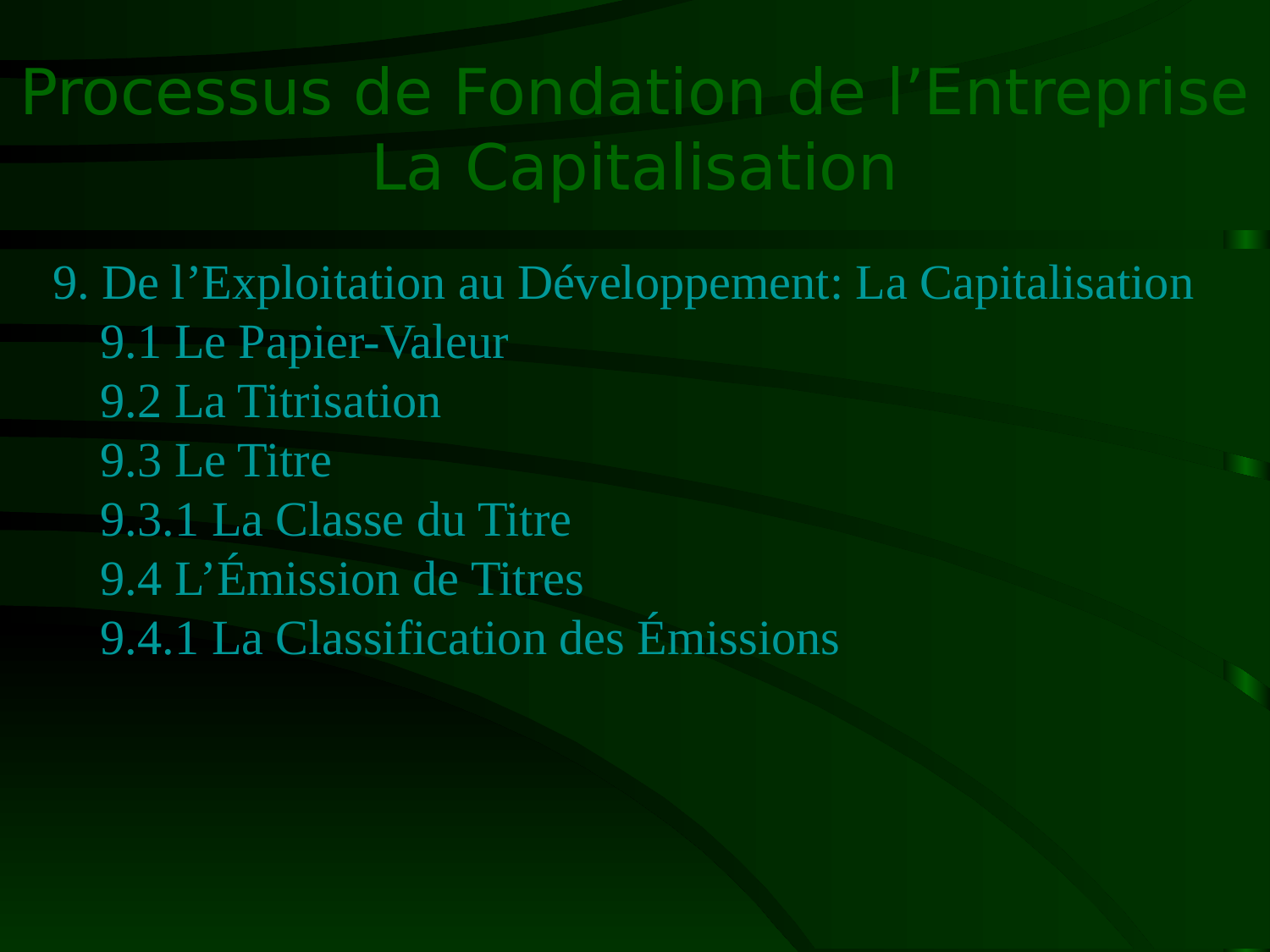

# Processus de Fondation de l’Entreprise La Capitalisation
9. De l’Exploitation au Développement: La Capitalisation
	9.1 Le Papier-Valeur
	9.2 La Titrisation
	9.3 Le Titre
	9.3.1 La Classe du Titre
	9.4 L’Émission de Titres
	9.4.1 La Classification des Émissions